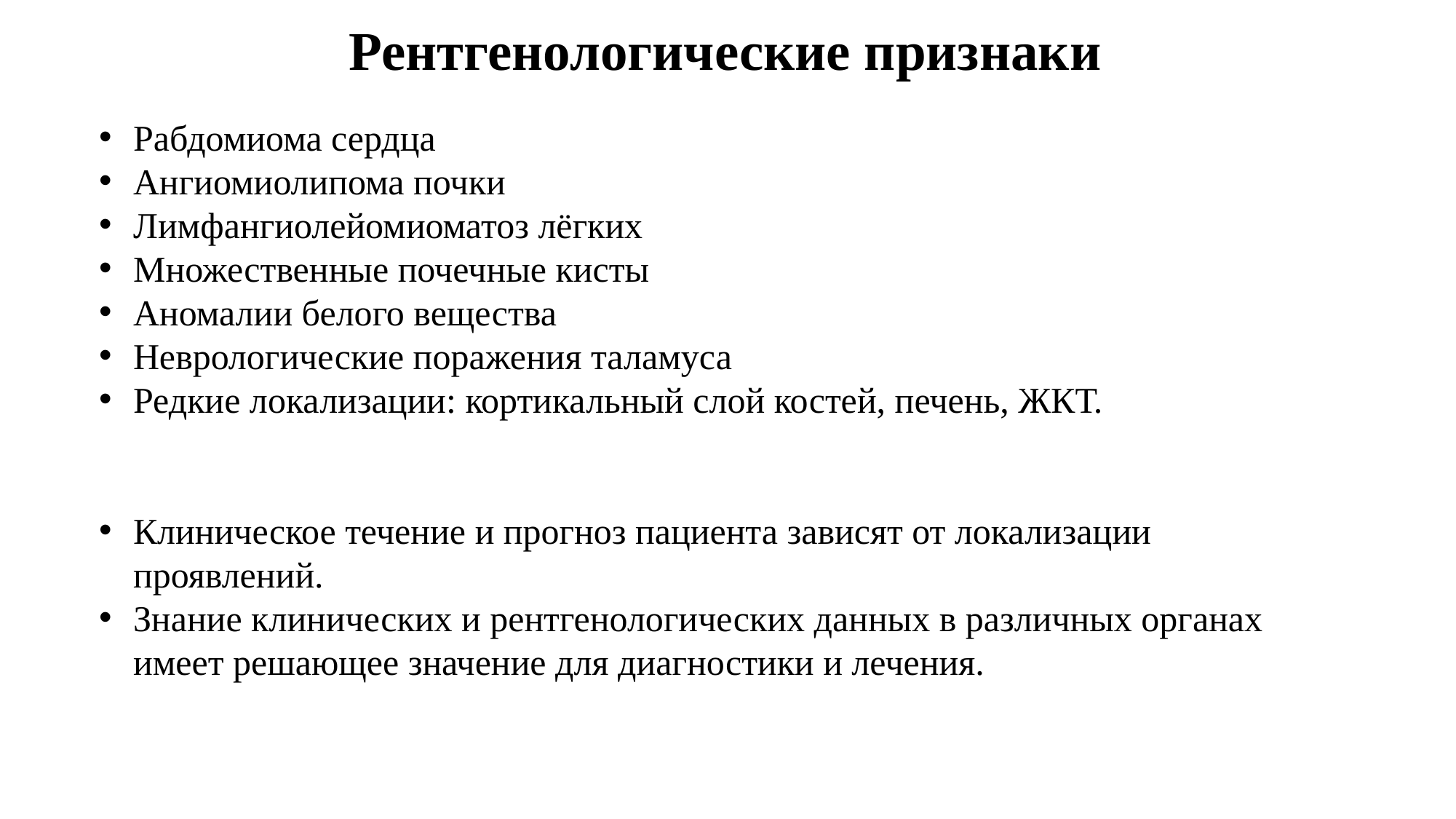

# Рентгенологические признаки
Рабдомиома сердца
Ангиомиолипома почки
Лимфангиолейомиоматоз лёгких
Множественные почечные кисты
Аномалии белого вещества
Неврологические поражения таламуса
Редкие локализации: кортикальный слой костей, печень, ЖКТ.

Клиническое течение и прогноз пациента зависят от локализации проявлений.
Знание клинических и рентгенологических данных в различных органах имеет решающее значение для диагностики и лечения.